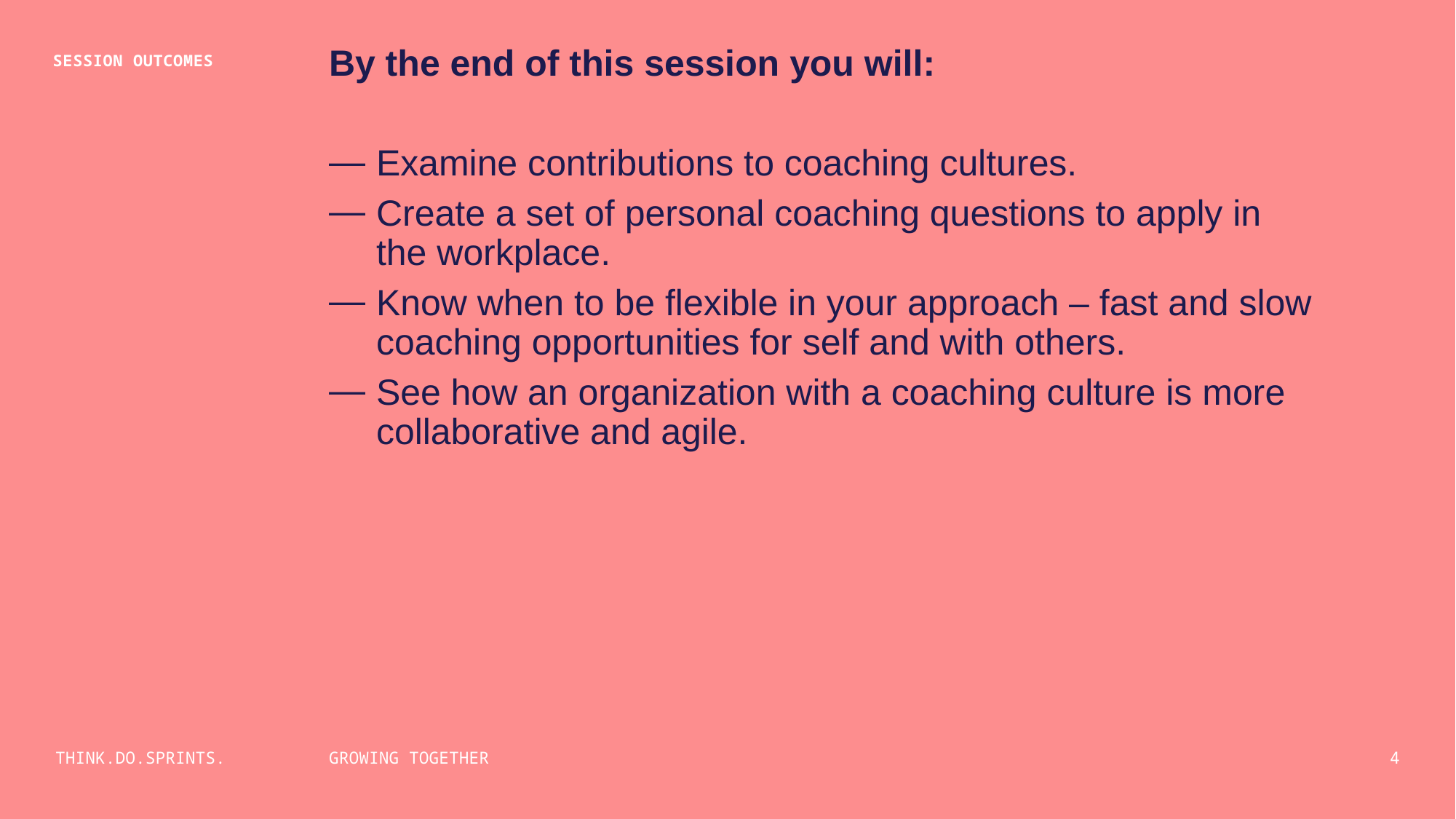

By the end of this session you will:

Examine contributions to coaching cultures.
Create a set of personal coaching questions to apply in the workplace.
Know when to be flexible in your approach – fast and slow coaching opportunities for self and with others.
See how an organization with a coaching culture is more collaborative and agile.

SESSION OUTCOMES